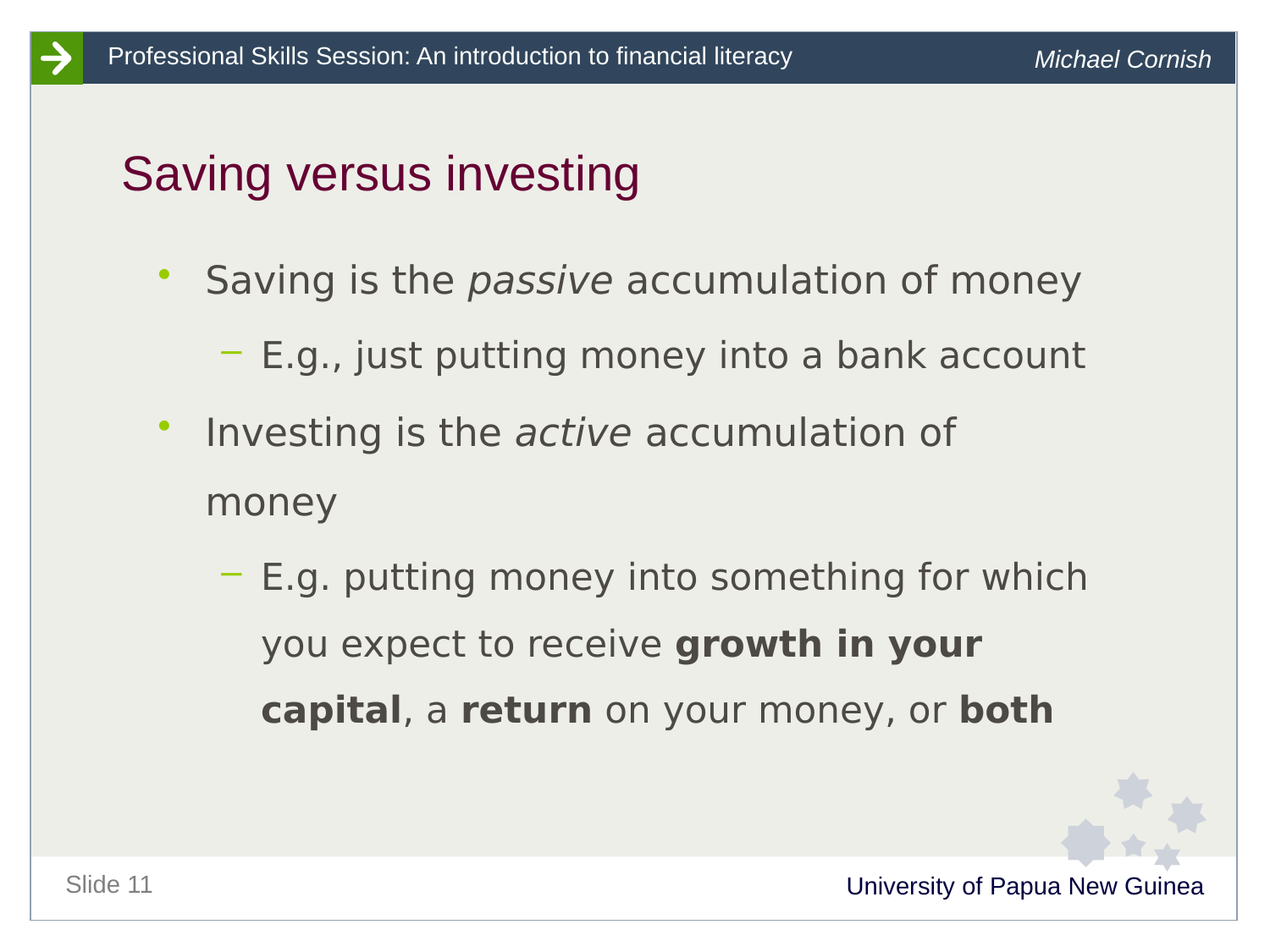

# Saving versus investing
Saving is the passive accumulation of money
E.g., just putting money into a bank account
Investing is the active accumulation of money
E.g. putting money into something for which you expect to receive growth in your capital, a return on your money, or both